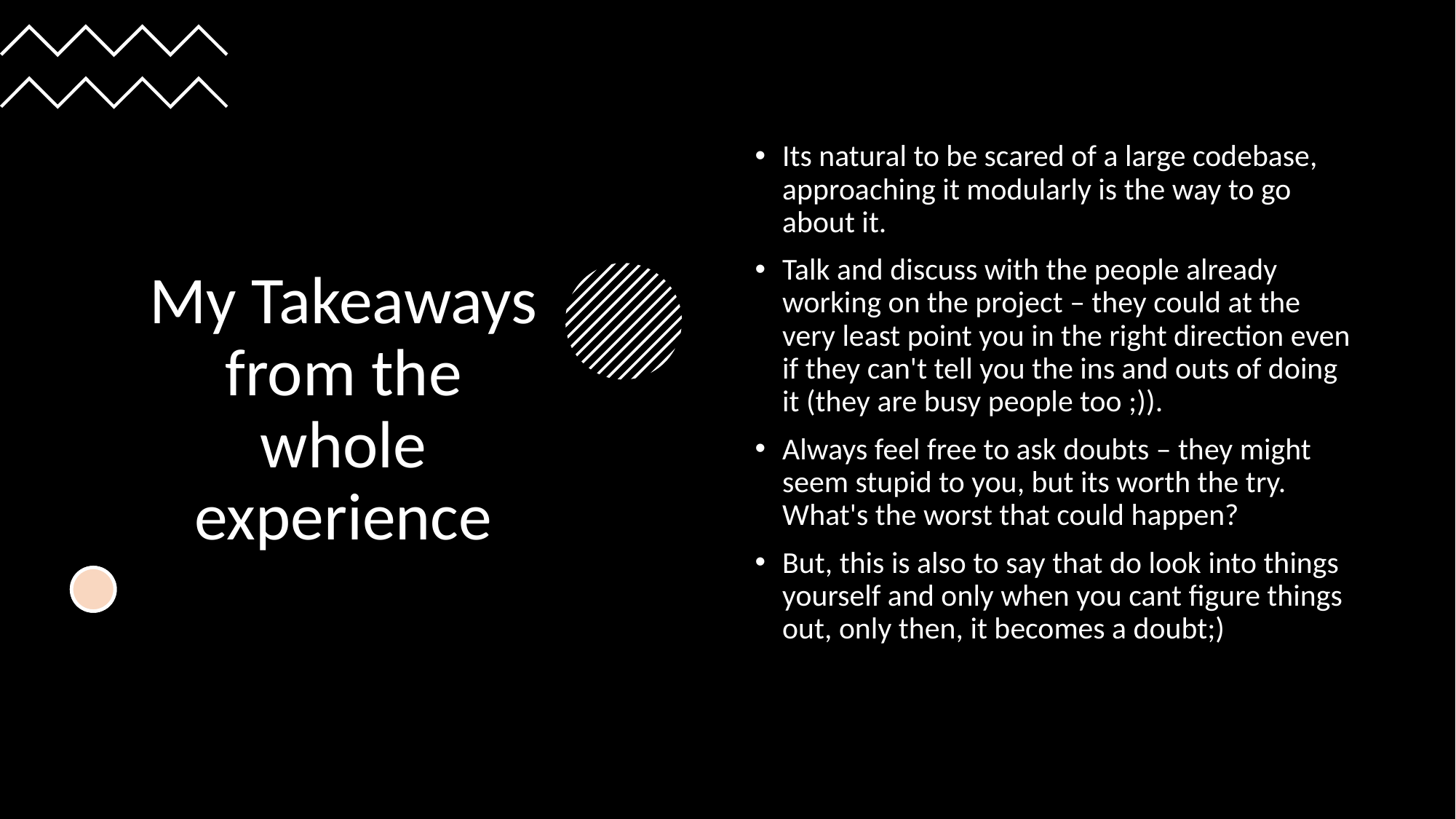

# My Takeaways from the whole experience
Its natural to be scared of a large codebase, approaching it modularly is the way to go about it.
Talk and discuss with the people already working on the project – they could at the very least point you in the right direction even if they can't tell you the ins and outs of doing it (they are busy people too ;)).
Always feel free to ask doubts – they might seem stupid to you, but its worth the try. What's the worst that could happen?
But, this is also to say that do look into things yourself and only when you cant figure things out, only then, it becomes a doubt;)